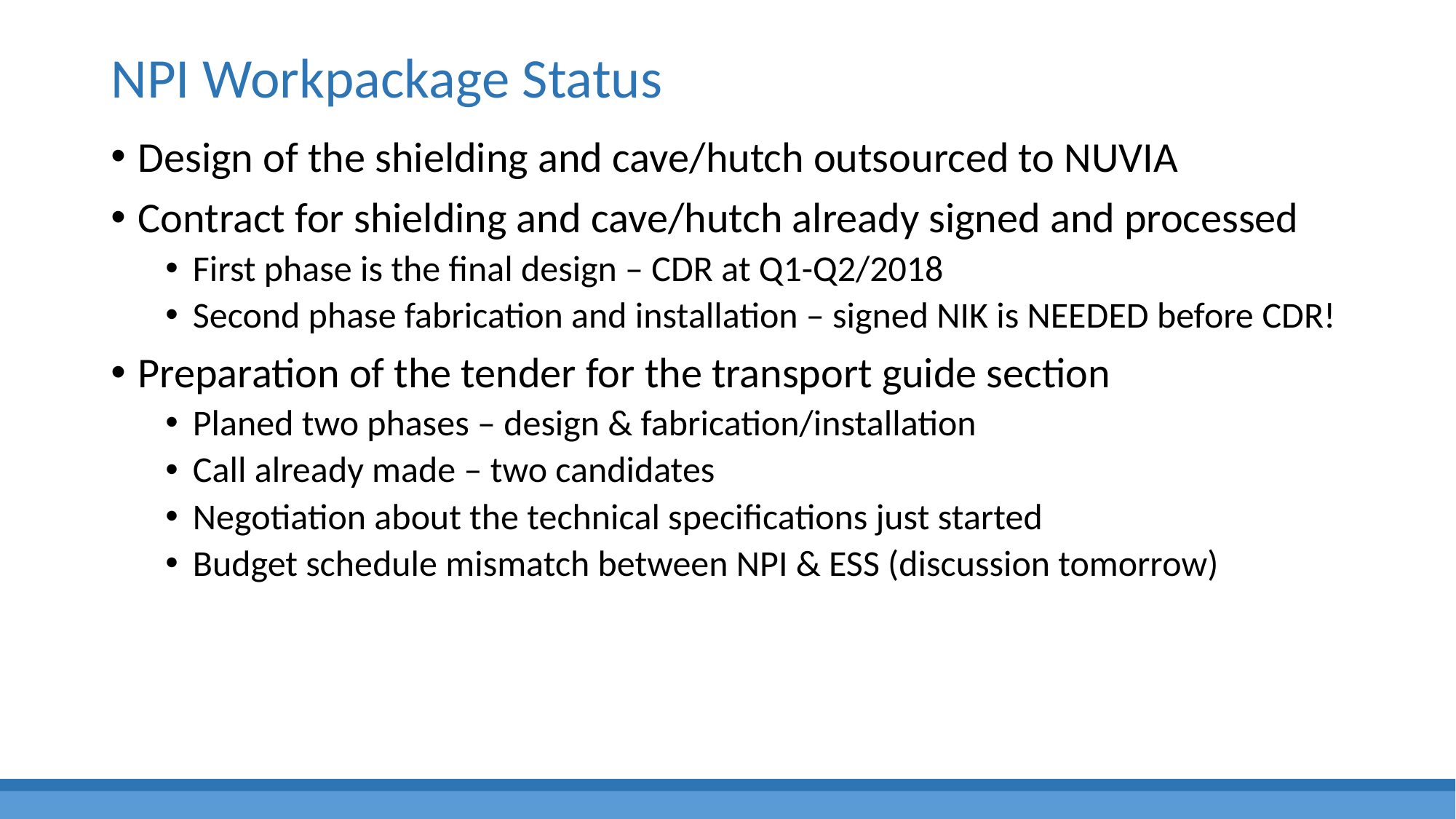

# NPI Workpackage Status
Design of the shielding and cave/hutch outsourced to NUVIA
Contract for shielding and cave/hutch already signed and processed
First phase is the final design – CDR at Q1-Q2/2018
Second phase fabrication and installation – signed NIK is NEEDED before CDR!
Preparation of the tender for the transport guide section
Planed two phases – design & fabrication/installation
Call already made – two candidates
Negotiation about the technical specifications just started
Budget schedule mismatch between NPI & ESS (discussion tomorrow)